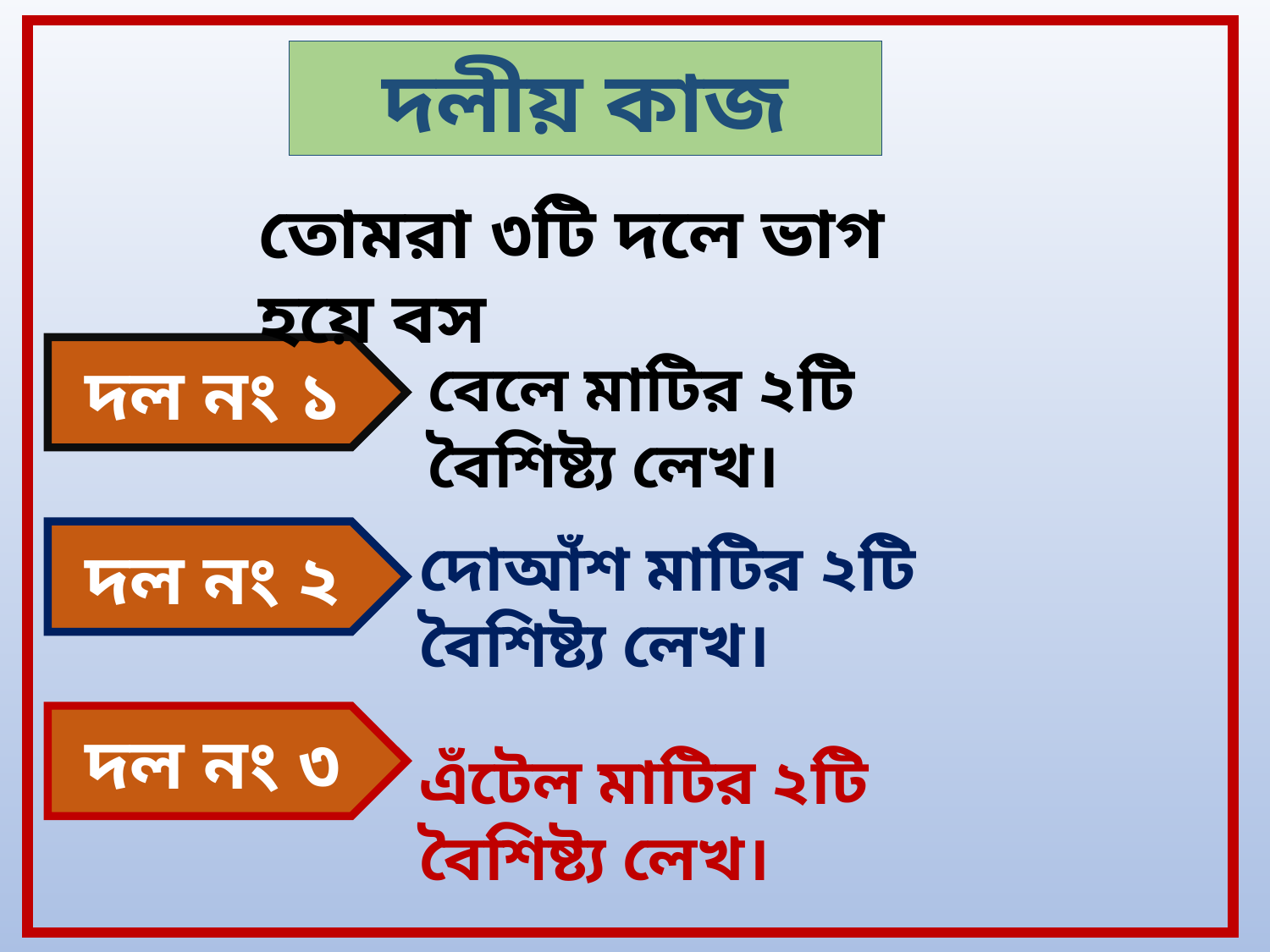

দলীয় কাজ
তোমরা ৩টি দলে ভাগ হয়ে বস
দল নং ১
বেলে মাটির ২টি বৈশিষ্ট্য লেখ।
দল নং ২
দোআঁশ মাটির ২টি বৈশিষ্ট্য লেখ।
দল নং ৩
এঁটেল মাটির ২টি বৈশিষ্ট্য লেখ।